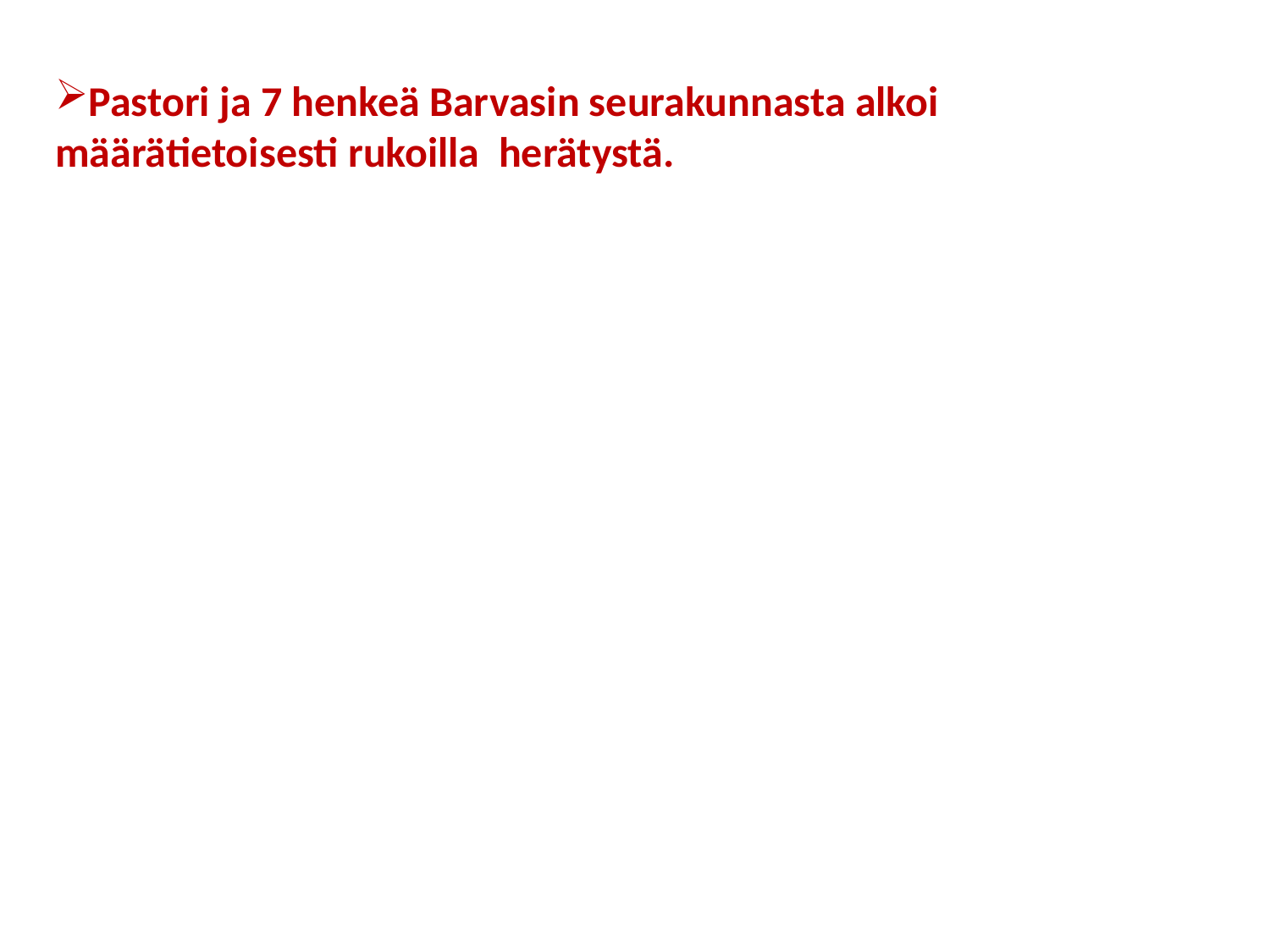

Pastori ja 7 henkeä Barvasin seurakunnasta alkoi   määrätietoisesti rukoilla  herätystä.